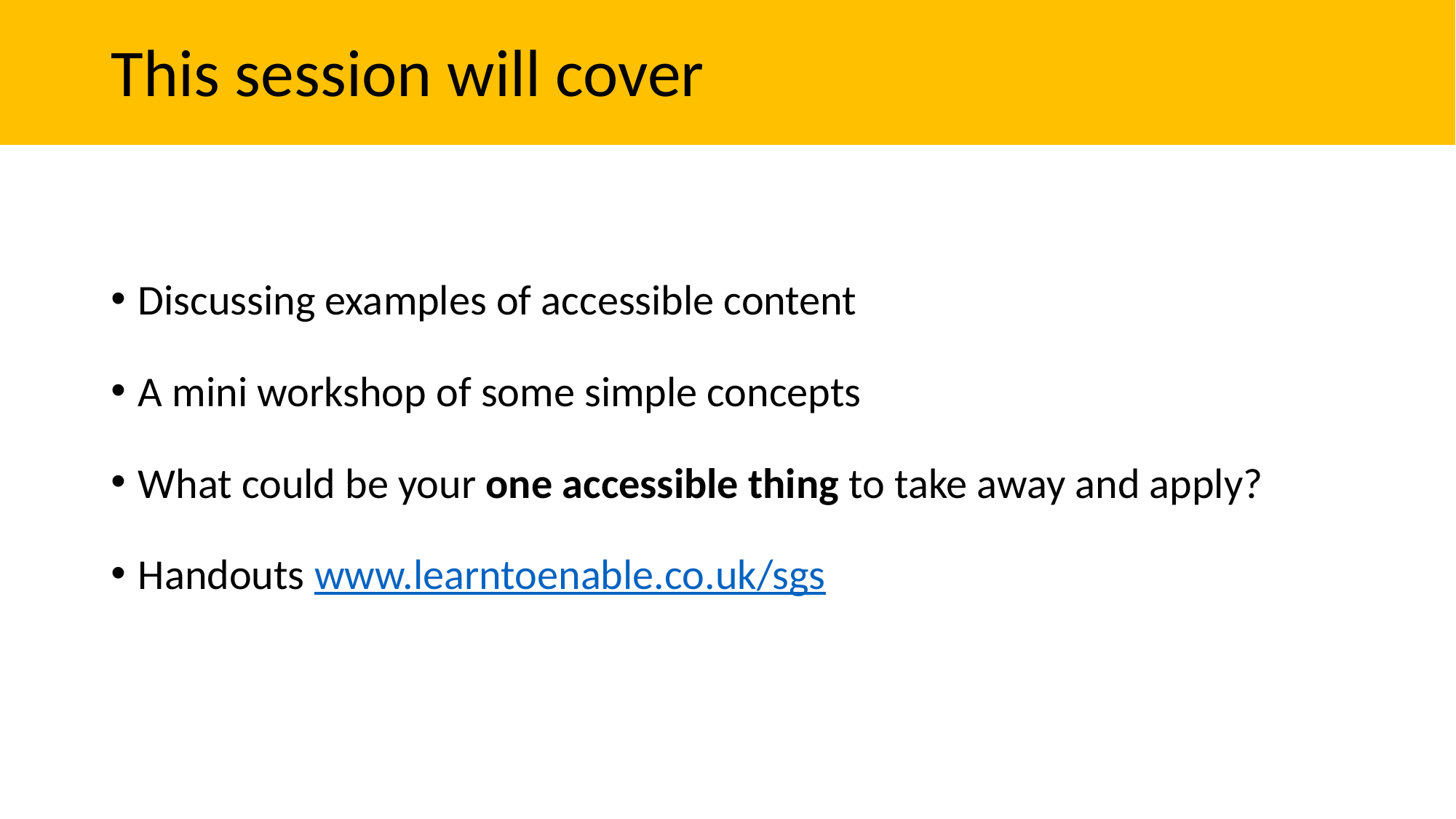

# This session will cover
Discussing examples of accessible content
A mini workshop of some simple concepts
What could be your one accessible thing to take away and apply?
Handouts www.learntoenable.co.uk/sgs